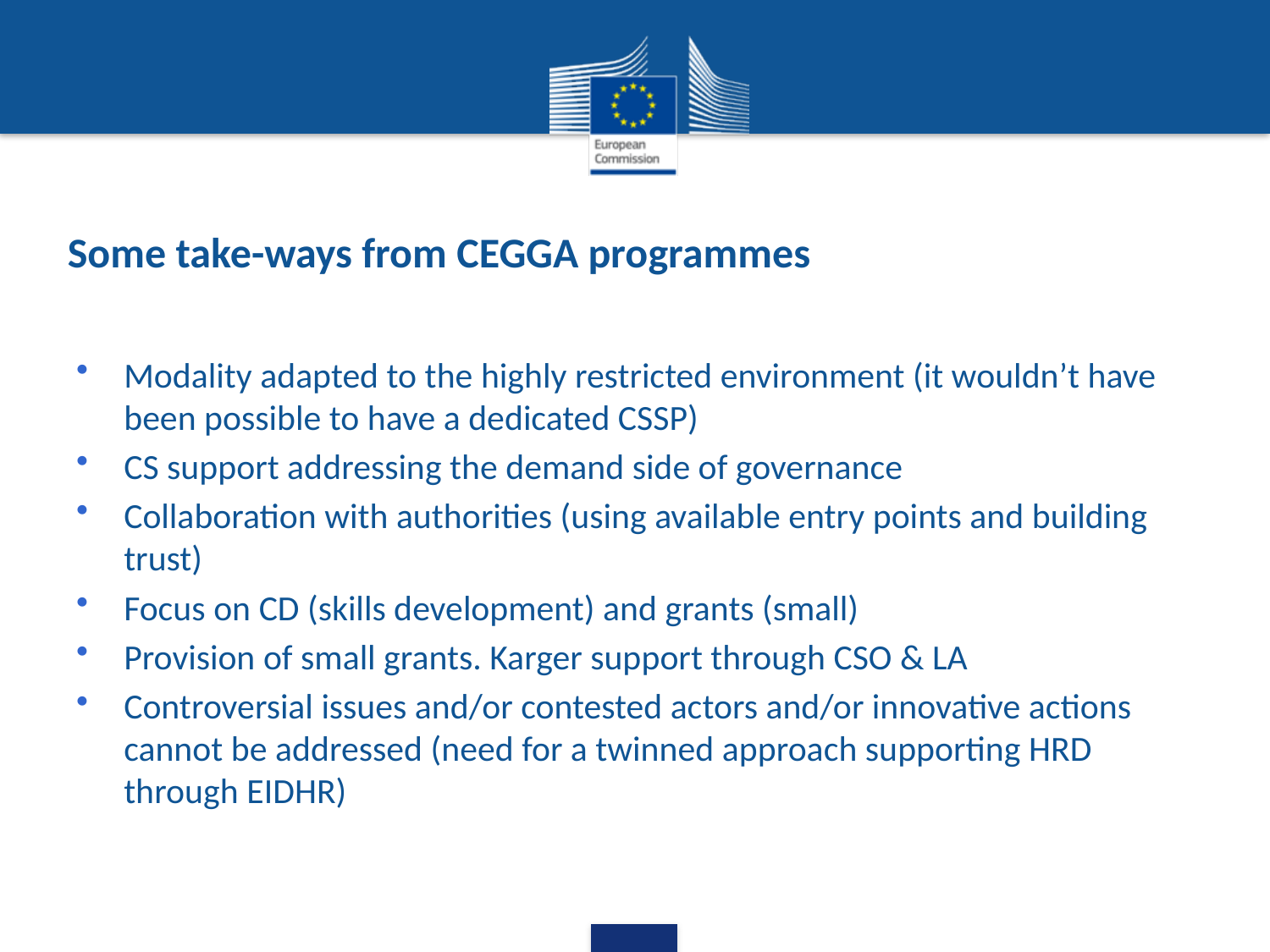

# Some take-ways from CEGGA programmes
Modality adapted to the highly restricted environment (it wouldn’t have been possible to have a dedicated CSSP)
CS support addressing the demand side of governance
Collaboration with authorities (using available entry points and building trust)
Focus on CD (skills development) and grants (small)
Provision of small grants. Karger support through CSO & LA
Controversial issues and/or contested actors and/or innovative actions cannot be addressed (need for a twinned approach supporting HRD through EIDHR)